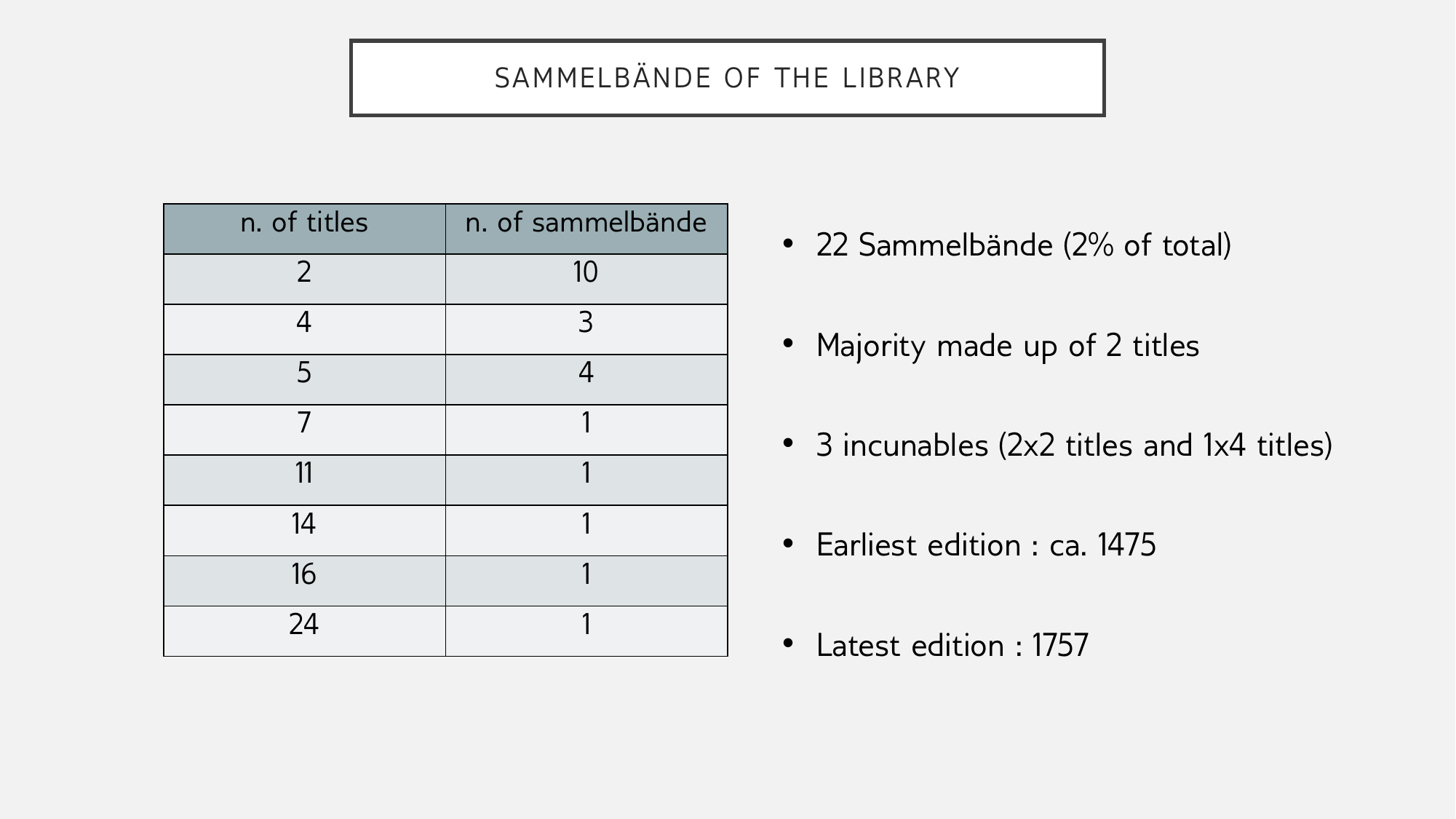

# Sammelbände of the library
22 Sammelbände (2% of total)
Majority made up of 2 titles
3 incunables (2x2 titles and 1x4 titles)
Earliest edition : ca. 1475
Latest edition : 1757
| n. of titles | n. of sammelbände |
| --- | --- |
| 2 | 10 |
| 4 | 3 |
| 5 | 4 |
| 7 | 1 |
| 11 | 1 |
| 14 | 1 |
| 16 | 1 |
| 24 | 1 |